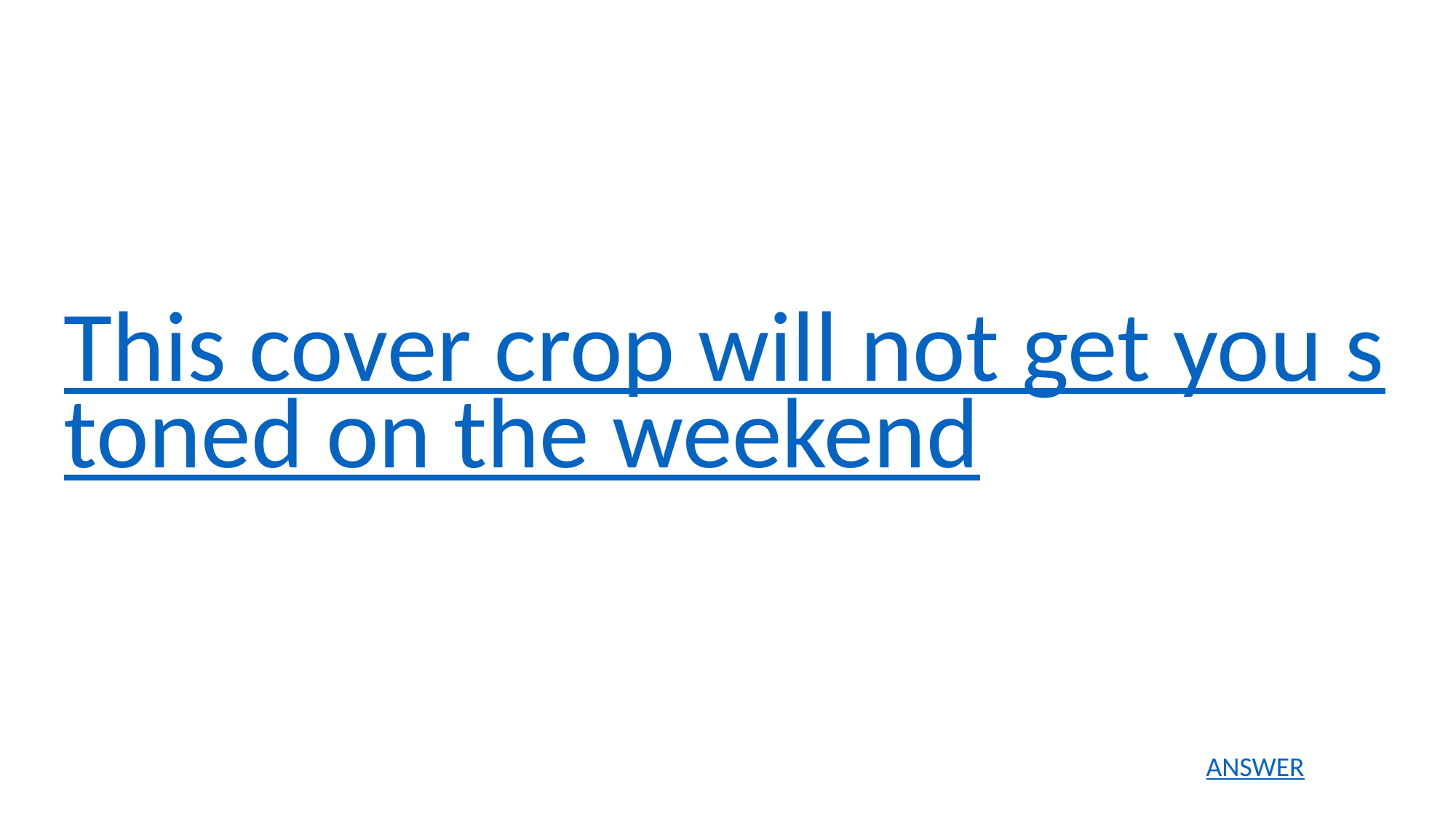

This cover crop will not get you stoned on the weekend
ANSWER